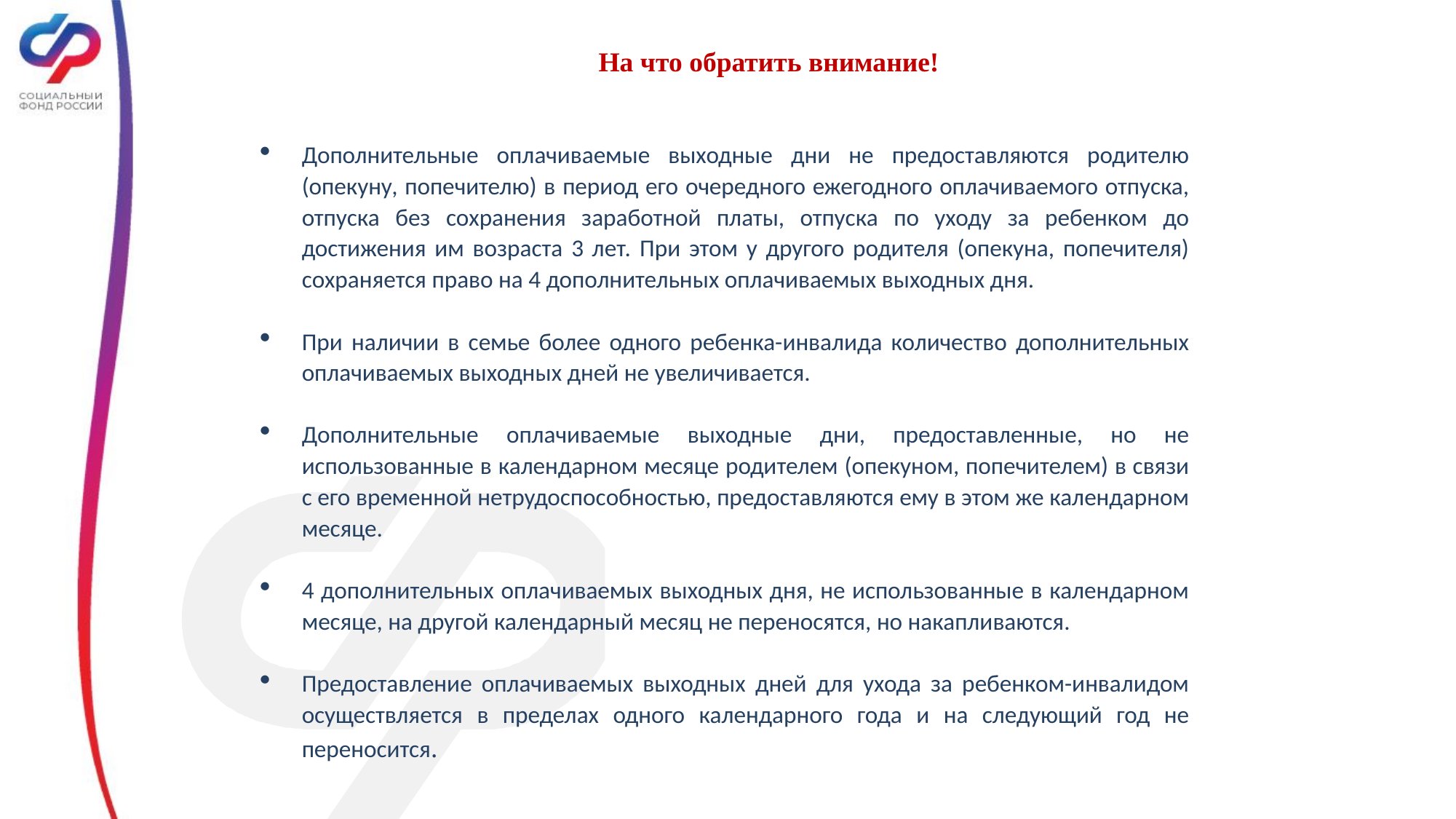

# На что обратить внимание!
Дополнительные оплачиваемые выходные дни не предоставляются родителю (опекуну, попечителю) в период его очередного ежегодного оплачиваемого отпуска, отпуска без сохранения заработной платы, отпуска по уходу за ребенком до достижения им возраста 3 лет. При этом у другого родителя (опекуна, попечителя) сохраняется право на 4 дополнительных оплачиваемых выходных дня.

При наличии в семье более одного ребенка-инвалида количество дополнительных оплачиваемых выходных дней не увеличивается.

Дополнительные оплачиваемые выходные дни, предоставленные, но не использованные в календарном месяце родителем (опекуном, попечителем) в связи с его временной нетрудоспособностью, предоставляются ему в этом же календарном месяце.

4 дополнительных оплачиваемых выходных дня, не использованные в календарном месяце, на другой календарный месяц не переносятся, но накапливаются.

Предоставление оплачиваемых выходных дней для ухода за ребенком-инвалидом осуществляется в пределах одного календарного года и на следующий год не переносится.